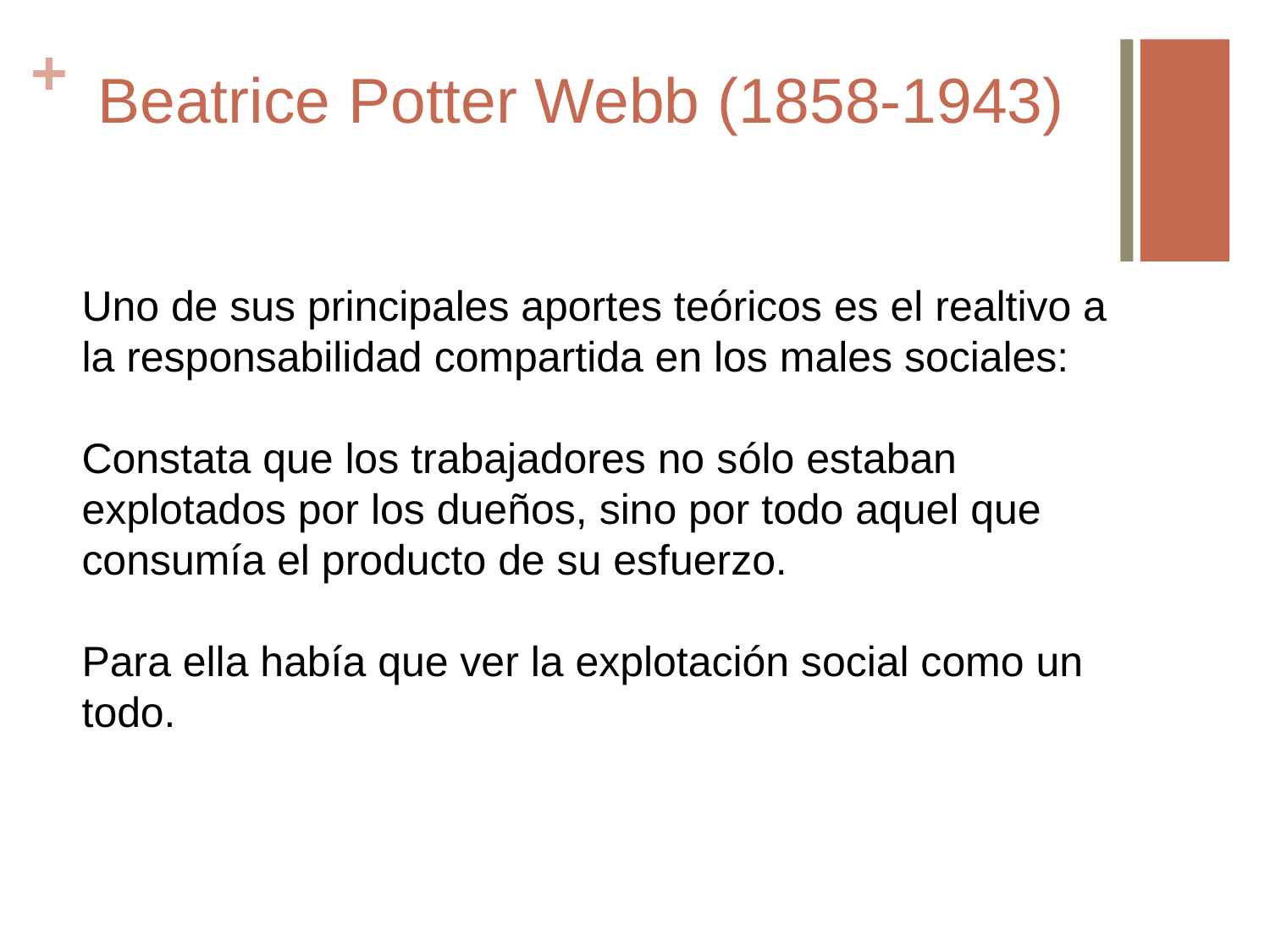

# Beatrice Potter Webb (1858-1943)

Uno de sus principales aportes teóricos es el realtivo a la responsabilidad compartida en los males sociales:

Constata que los trabajadores no sólo estaban explotados por los dueños, sino por todo aquel que consumía el producto de su esfuerzo.

Para ella había que ver la explotación social como un todo.